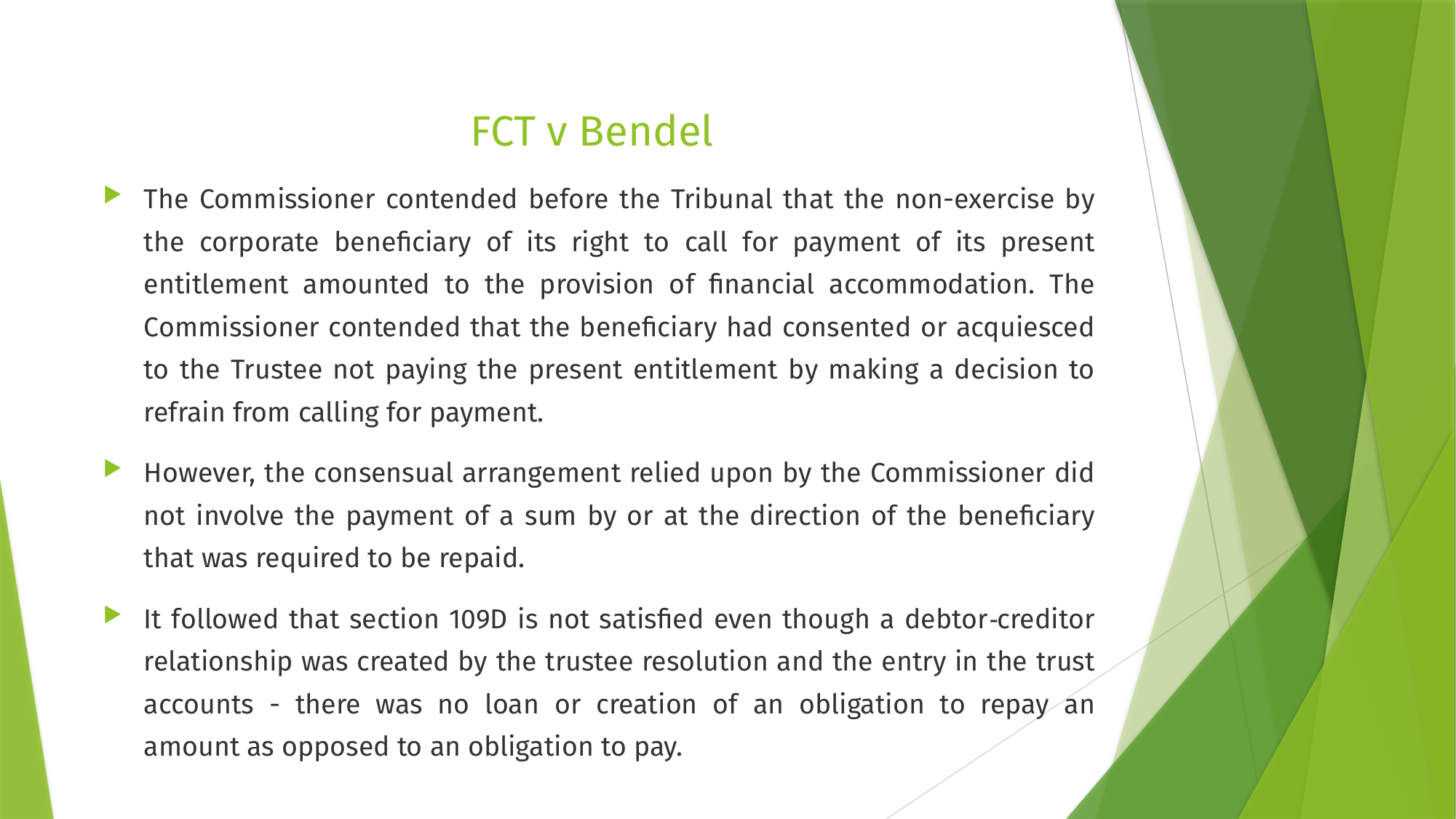

# FCT v Bendel
The Commissioner contended before the Tribunal that the non-exercise by the corporate beneficiary of its right to call for payment of its present entitlement amounted to the provision of financial accommodation. The Commissioner contended that the beneficiary had consented or acquiesced to the Trustee not paying the present entitlement by making a decision to refrain from calling for payment.
However, the consensual arrangement relied upon by the Commissioner did not involve the payment of a sum by or at the direction of the beneficiary that was required to be repaid.
It followed that section 109D is not satisfied even though a debtor‑creditor relationship was created by the trustee resolution and the entry in the trust accounts - there was no loan or creation of an obligation to repay an amount as opposed to an obligation to pay.